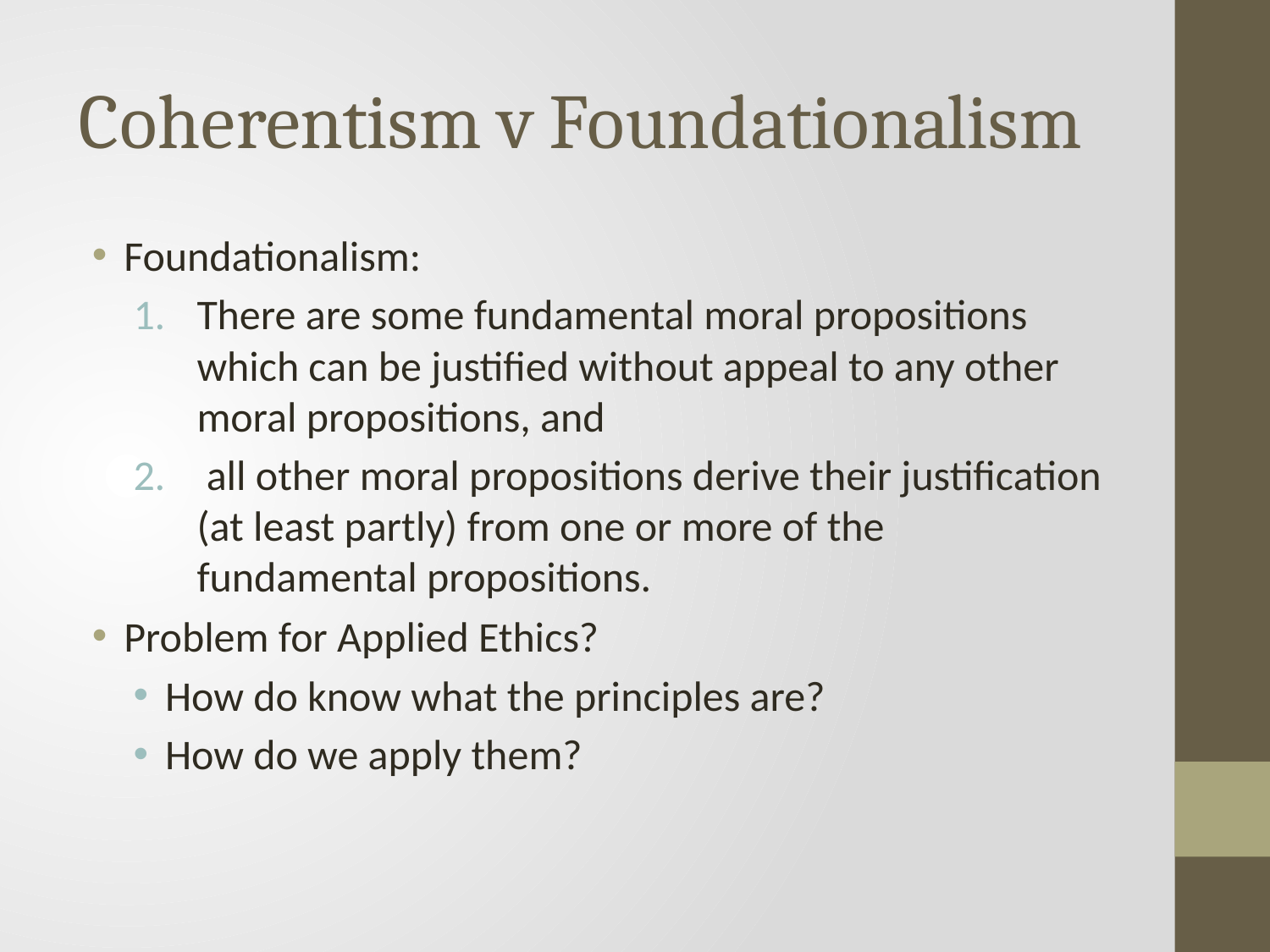

# Coherentism v Foundationalism
Foundationalism:
There are some fundamental moral propositions which can be justified without appeal to any other moral propositions, and
 all other moral propositions derive their justification (at least partly) from one or more of the fundamental propositions.
Problem for Applied Ethics?
How do know what the principles are?
How do we apply them?